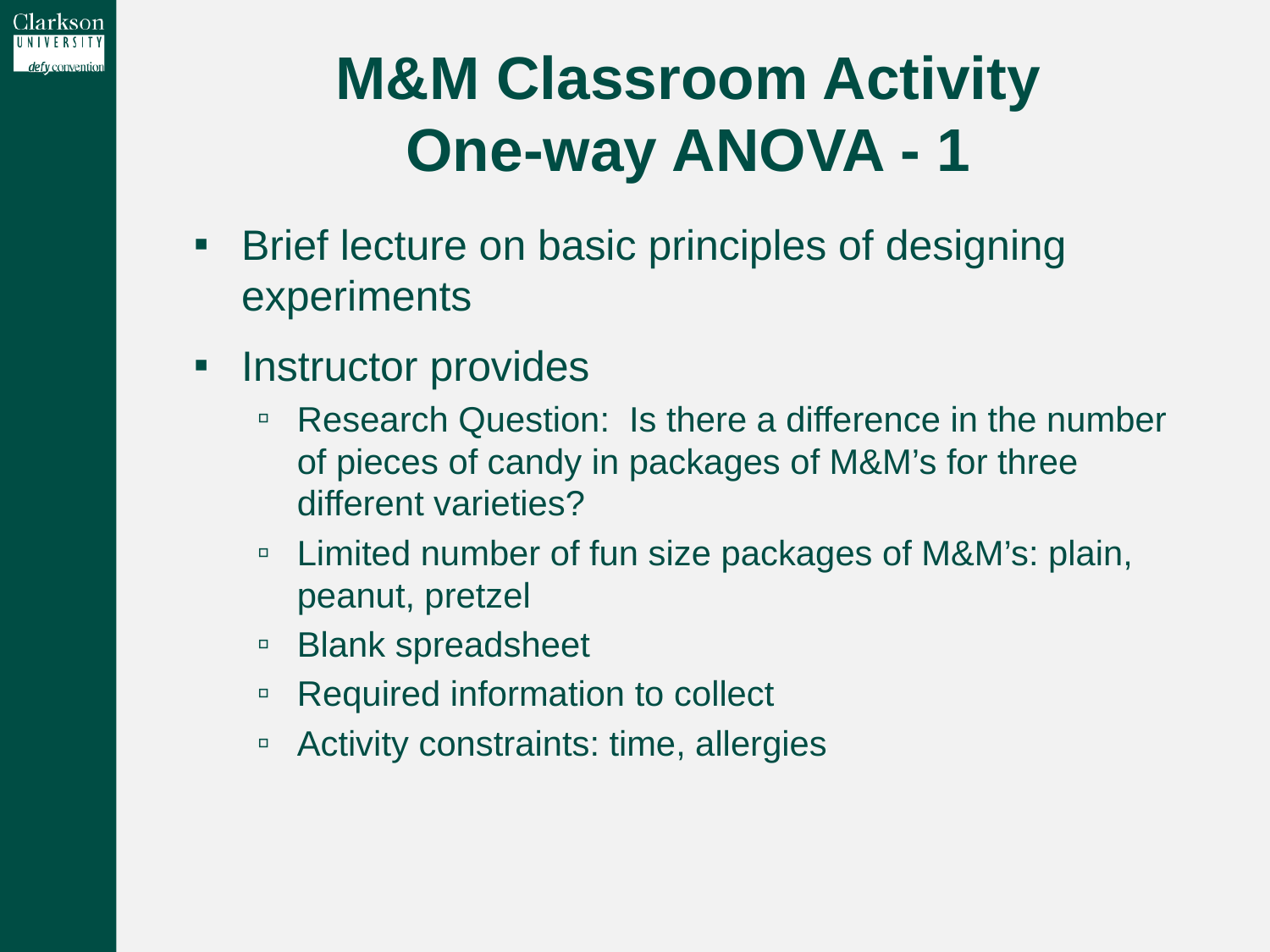

# M&M Classroom Activity One-way ANOVA - 1
Brief lecture on basic principles of designing experiments
Instructor provides
Research Question:  Is there a difference in the number of pieces of candy in packages of M&M’s for three different varieties?
Limited number of fun size packages of M&M’s: plain, peanut, pretzel
Blank spreadsheet
Required information to collect
Activity constraints: time, allergies